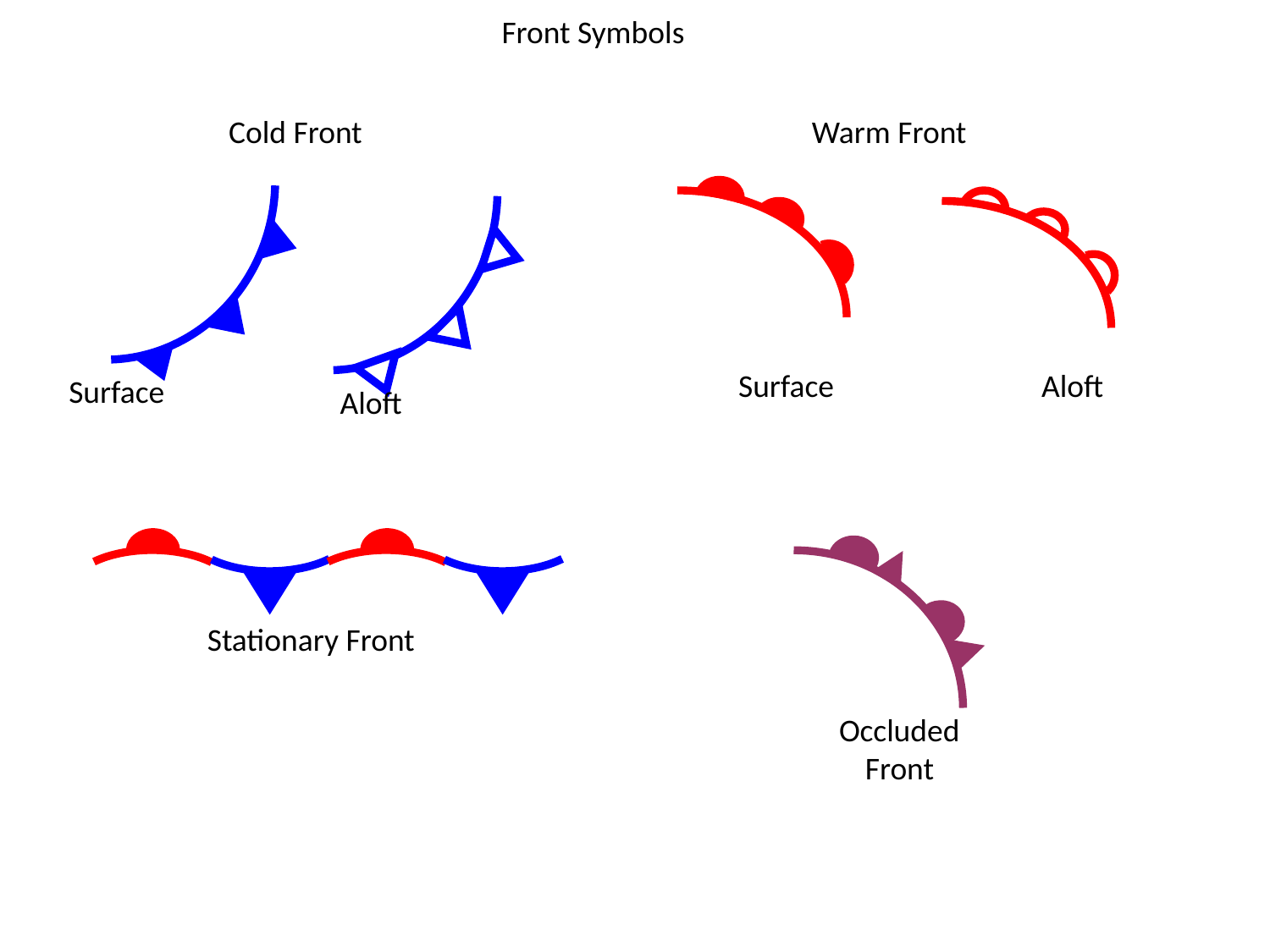

Front Symbols
Cold Front
Warm Front

Surface
Aloft
Surface
Aloft

Stationary Front

Occluded Front